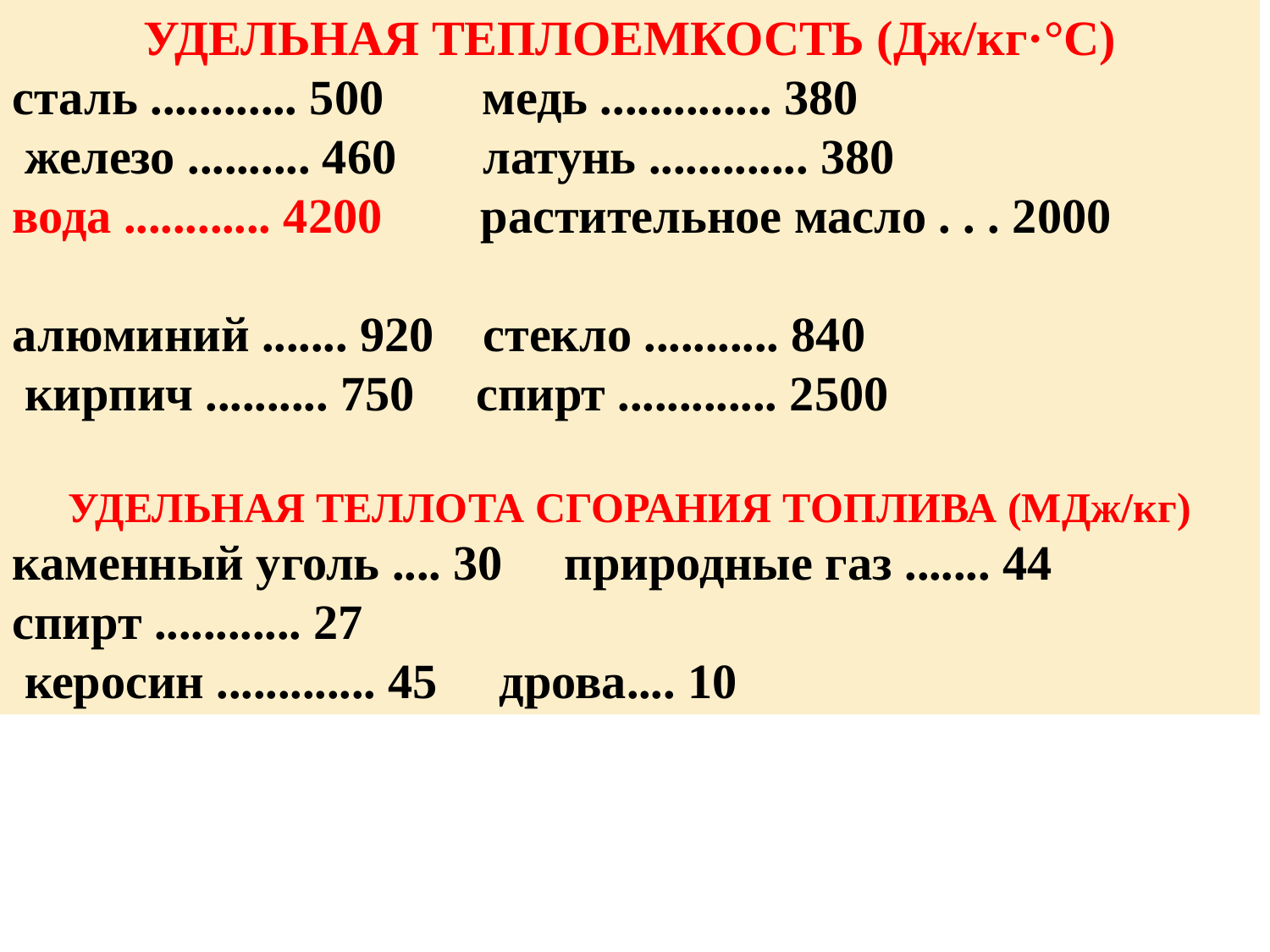

УДЕЛЬНАЯ ТЕПЛОЕМКОСТЬ (Дж/кг·°С)
сталь ............ 500        медь .............. 380
 железо .......... 460       латунь ............. 380
вода ............ 4200        растительное масло . . . 2000
алюминий ....... 920    стекло ........... 840
 кирпич .......... 750     спирт ............. 2500

УДЕЛЬНАЯ ТЕЛЛОТА СГОРАНИЯ ТОПЛИВА (МДж/кг)
каменный уголь .... 30     природные газ ....... 44
спирт ............ 27
 керосин ............. 45     дрова.... 10